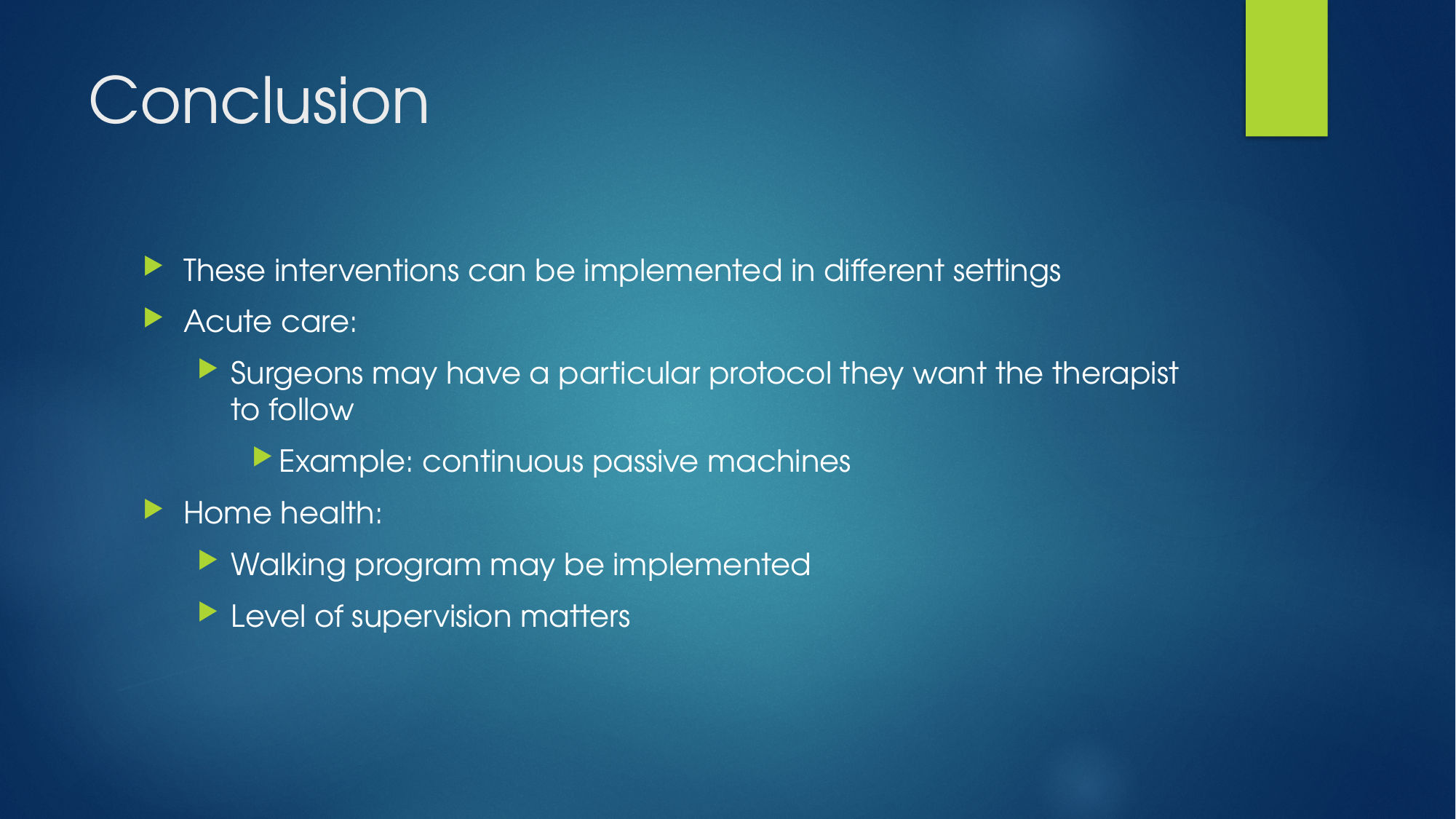

# Conclusion
These interventions can be implemented in different settings
Acute care:
Surgeons may have a particular protocol they want the therapist to follow
Example: continuous passive machines
Home health:
Walking program may be implemented
Level of supervision matters